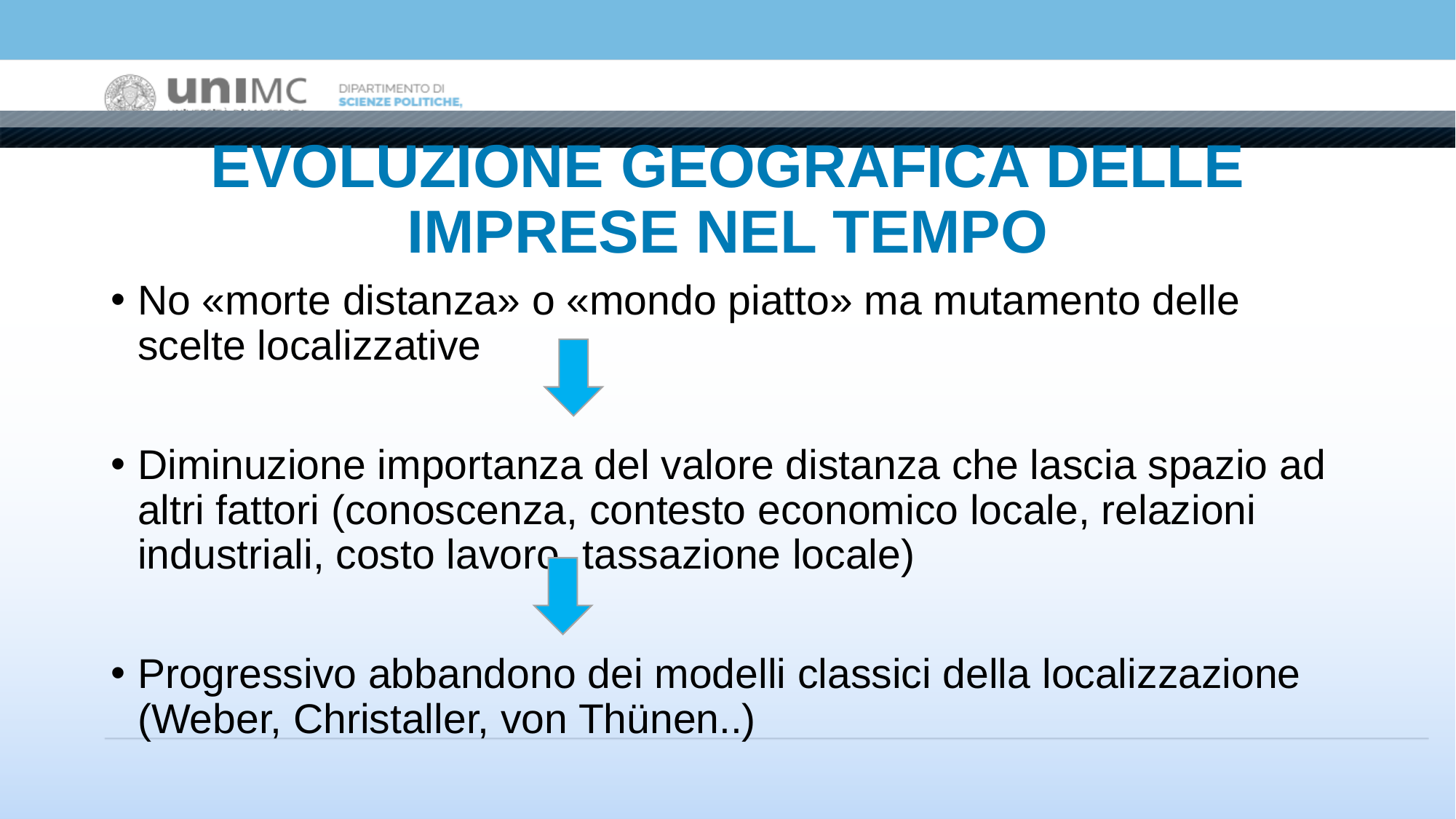

# EVOLUZIONE GEOGRAFICA DELLE IMPRESE NEL TEMPO
No «morte distanza» o «mondo piatto» ma mutamento delle scelte localizzative

Diminuzione importanza del valore distanza che lascia spazio ad altri fattori (conoscenza, contesto economico locale, relazioni industriali, costo lavoro, tassazione locale)

Progressivo abbandono dei modelli classici della localizzazione (Weber, Christaller, von Thünen..)